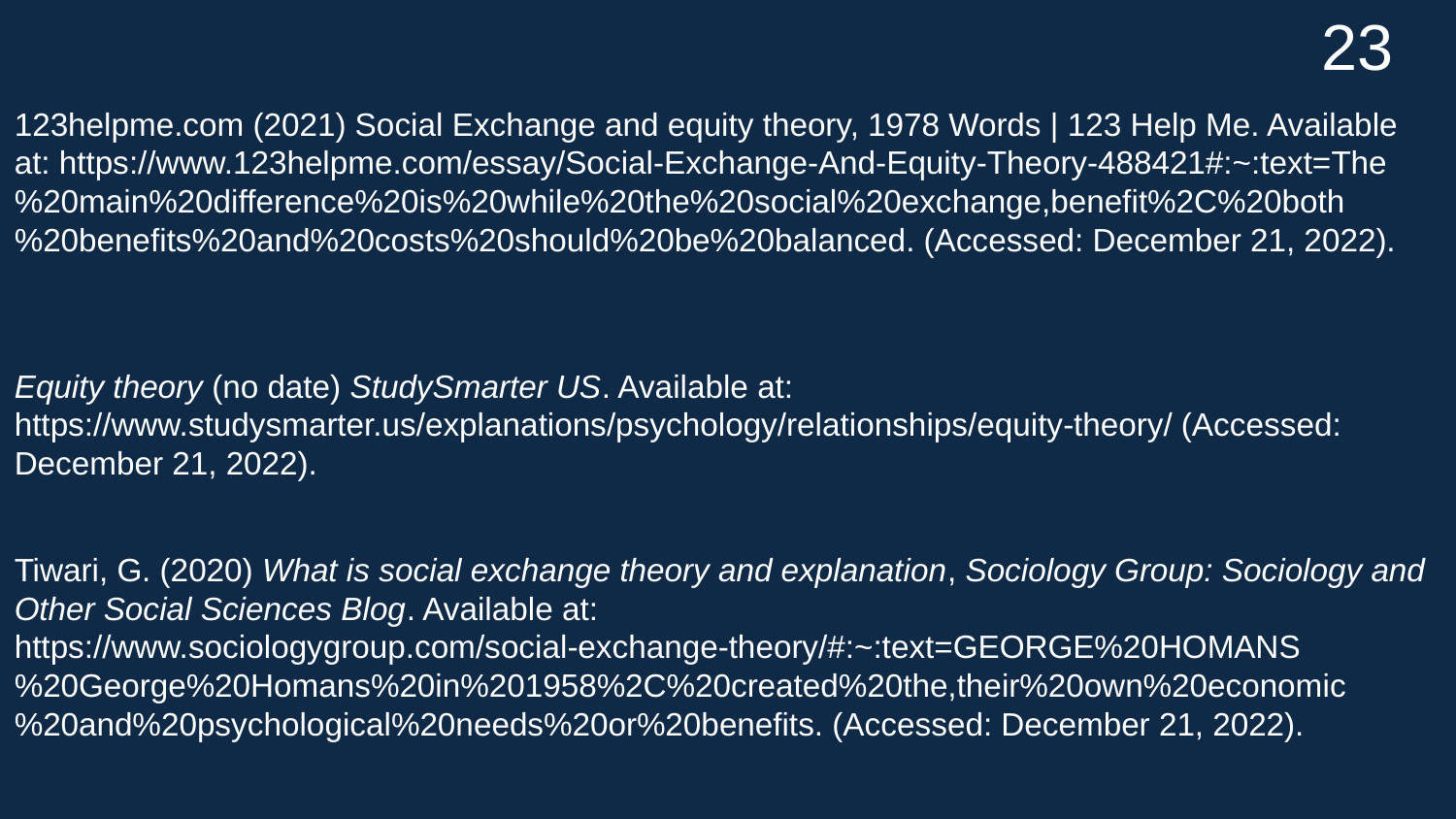

23
123helpme.com (2021) Social Exchange and equity theory, 1978 Words | 123 Help Me. Available at: https://www.123helpme.com/essay/Social-Exchange-And-Equity-Theory-488421#:~:text=The%20main%20difference%20is%20while%20the%20social%20exchange,benefit%2C%20both%20benefits%20and%20costs%20should%20be%20balanced. (Accessed: December 21, 2022).
Equity theory (no date) StudySmarter US. Available at:
https://www.studysmarter.us/explanations/psychology/relationships/equity-theory/ (Accessed: December 21, 2022).
Tiwari, G. (2020) What is social exchange theory and explanation, Sociology Group: Sociology and Other Social Sciences Blog. Available at: https://www.sociologygroup.com/social-exchange-theory/#:~:text=GEORGE%20HOMANS%20George%20Homans%20in%201958%2C%20created%20the,their%20own%20economic%20and%20psychological%20needs%20or%20benefits. (Accessed: December 21, 2022).